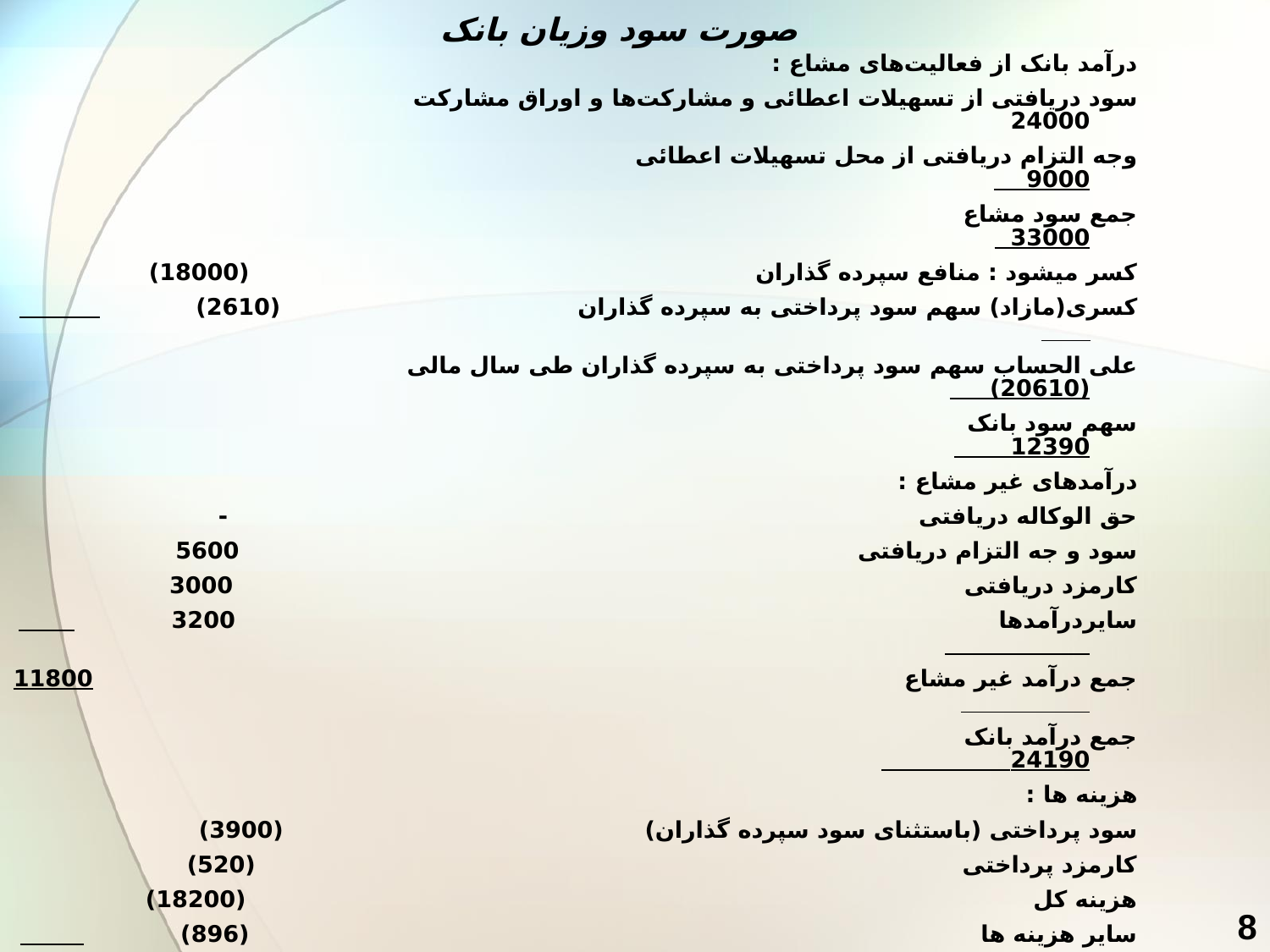

صورت سود وزیان بانک
درآمد بانک از فعالیت‌های مشاع :
سود دریافتی از تسهیلات اعطائی و مشارکت‌ها و اوراق مشارکت                                           24000
وجه التزام دریافتی از محل تسهیلات اعطائی                                                                          9000
جمع سود مشاع                                                                                                                     33000
کسر میشود : منافع سپرده گذاران                                                               (18000)
کسری(مازاد) سهم سود پرداختی به سپرده گذاران                                     (2610)
علی الحساب سهم سود پرداختی به سپرده گذاران طی سال مالی                                      (20610)
سهم سود بانک                                                                                                                  12390
درآمدهای غیر مشاع :
حق الوکاله دریافتی                                                                                      -
سود و جه التزام دریافتی                                                                             5600
کارمزد دریافتی                                                                                           3000
سایردرآمدها                                                                                               3200
جمع درآمد غیر مشاع                                                                                                     11800
جمع درآمد بانک                                                                                                             24190
هزینه ها :
سود پرداختی (باستثنای سود سپرده گذاران)                                             (3900)
کارمزد پرداختی                                                                                        (520)
هزینه کل                                                                                                  (18200)
سایر هزینه ها                                                                                           (896)
جمه هزینه ها                                                                                                                  (23516)
سود قبل از کسر مالیات                                                                                                  674
مالیات                                                                                                                            (169)
سود پس از کسر مالیات                                                                                            506
8